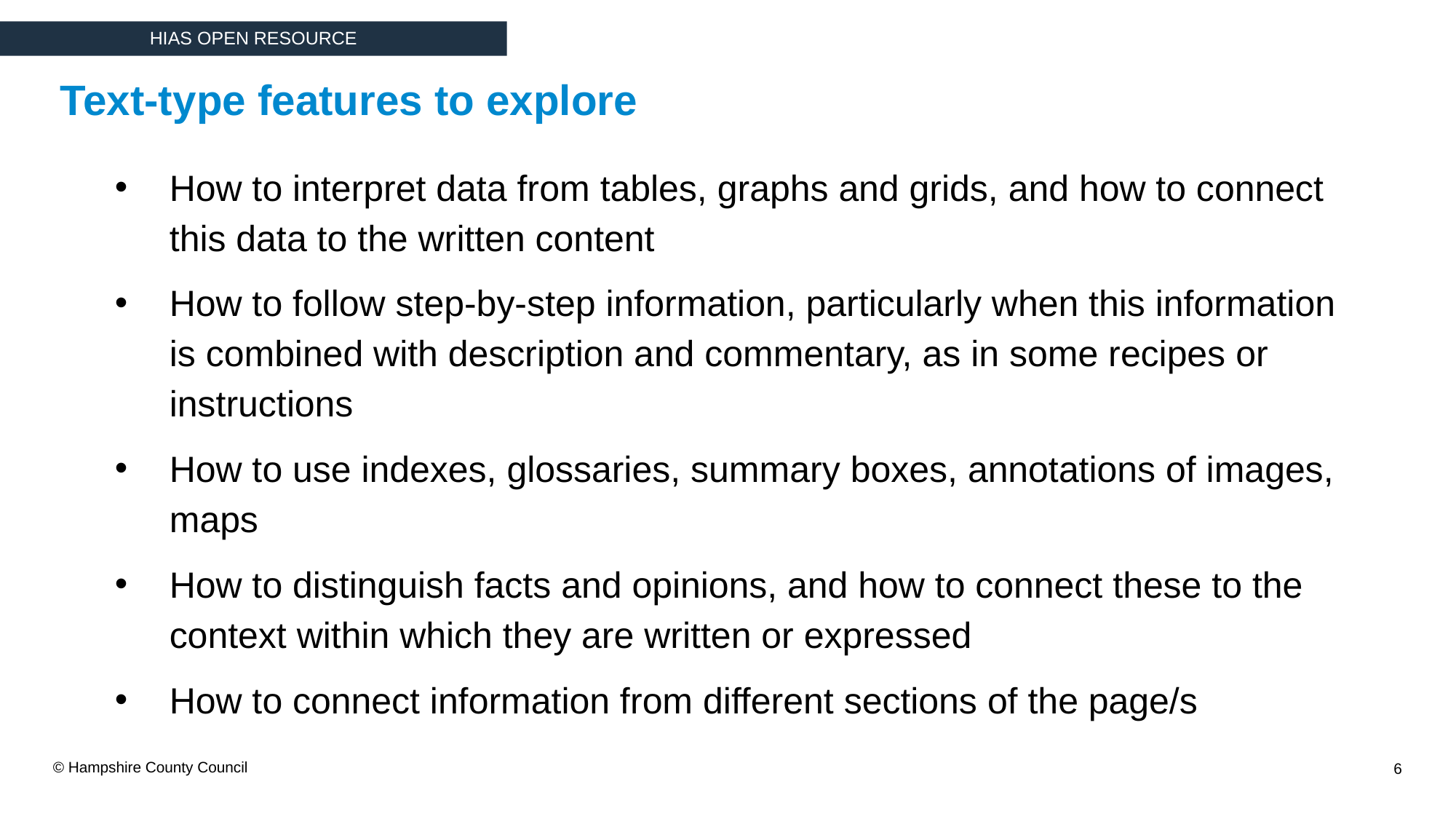

Text-type features to explore
How to interpret data from tables, graphs and grids, and how to connect this data to the written content
How to follow step-by-step information, particularly when this information is combined with description and commentary, as in some recipes or instructions
How to use indexes, glossaries, summary boxes, annotations of images, maps
How to distinguish facts and opinions, and how to connect these to the context within which they are written or expressed
How to connect information from different sections of the page/s